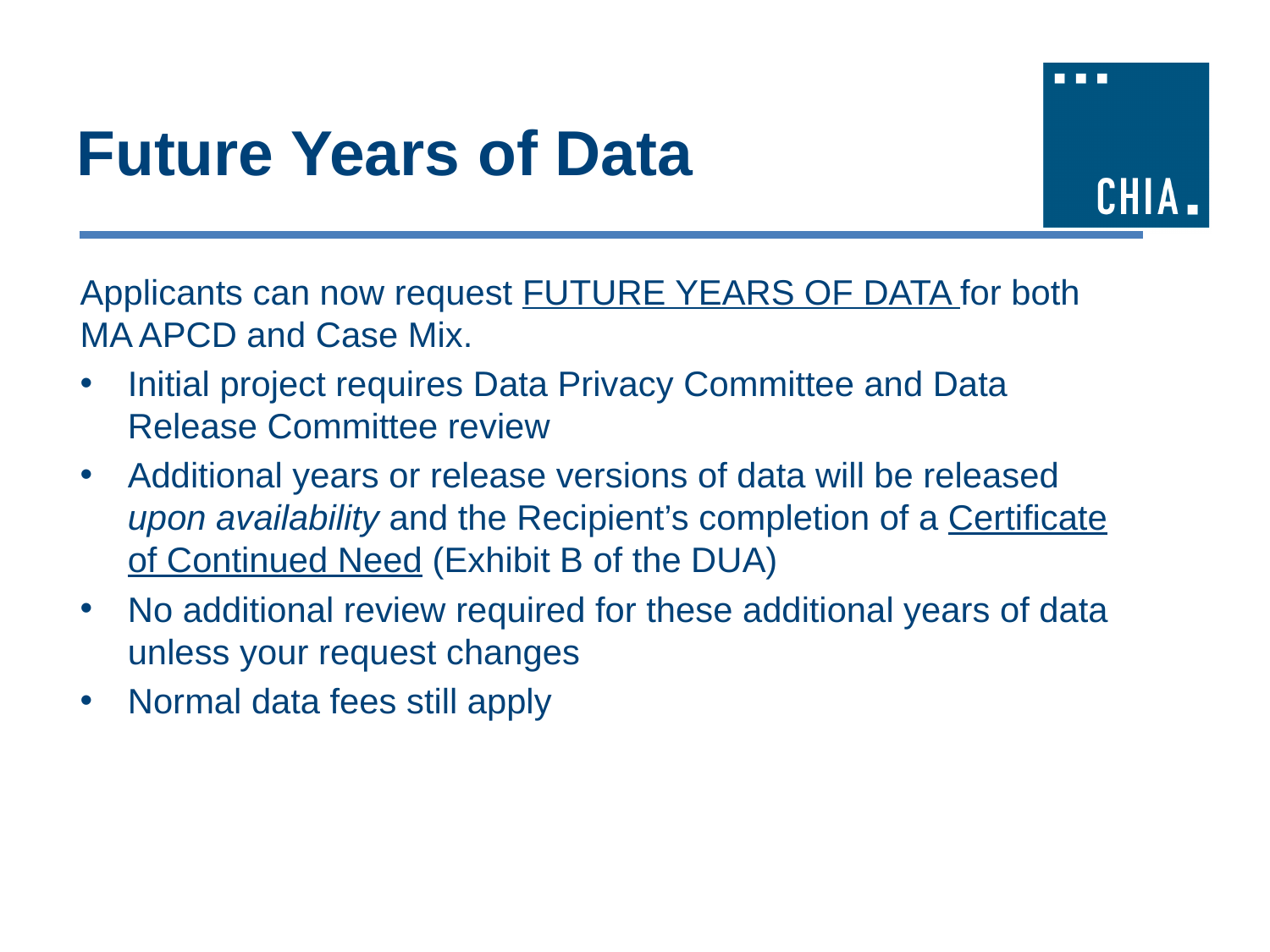

# Future Years of Data
Applicants can now request FUTURE YEARS OF DATA for both MA APCD and Case Mix.
Initial project requires Data Privacy Committee and Data Release Committee review
Additional years or release versions of data will be released upon availability and the Recipient’s completion of a Certificate of Continued Need (Exhibit B of the DUA)
No additional review required for these additional years of data unless your request changes
Normal data fees still apply